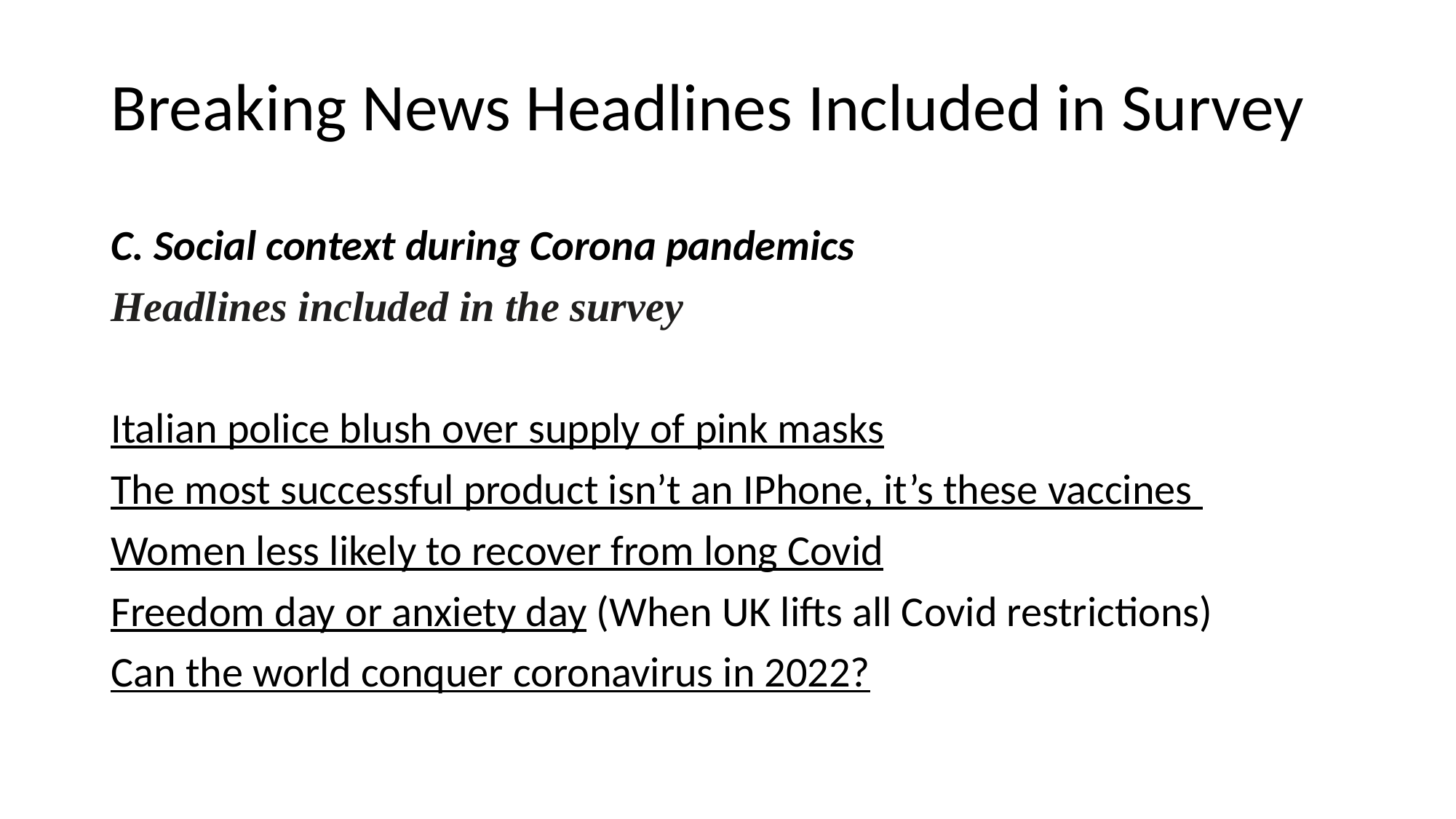

# Breaking News Headlines Included in Survey
C. Social context during Corona pandemics
Headlines included in the survey

Italian police blush over supply of pink masks
The most successful product isn’t an IPhone, it’s these vaccines
Women less likely to recover from long Covid
Freedom day or anxiety day (When UK lifts all Covid restrictions)
Can the world conquer coronavirus in 2022?